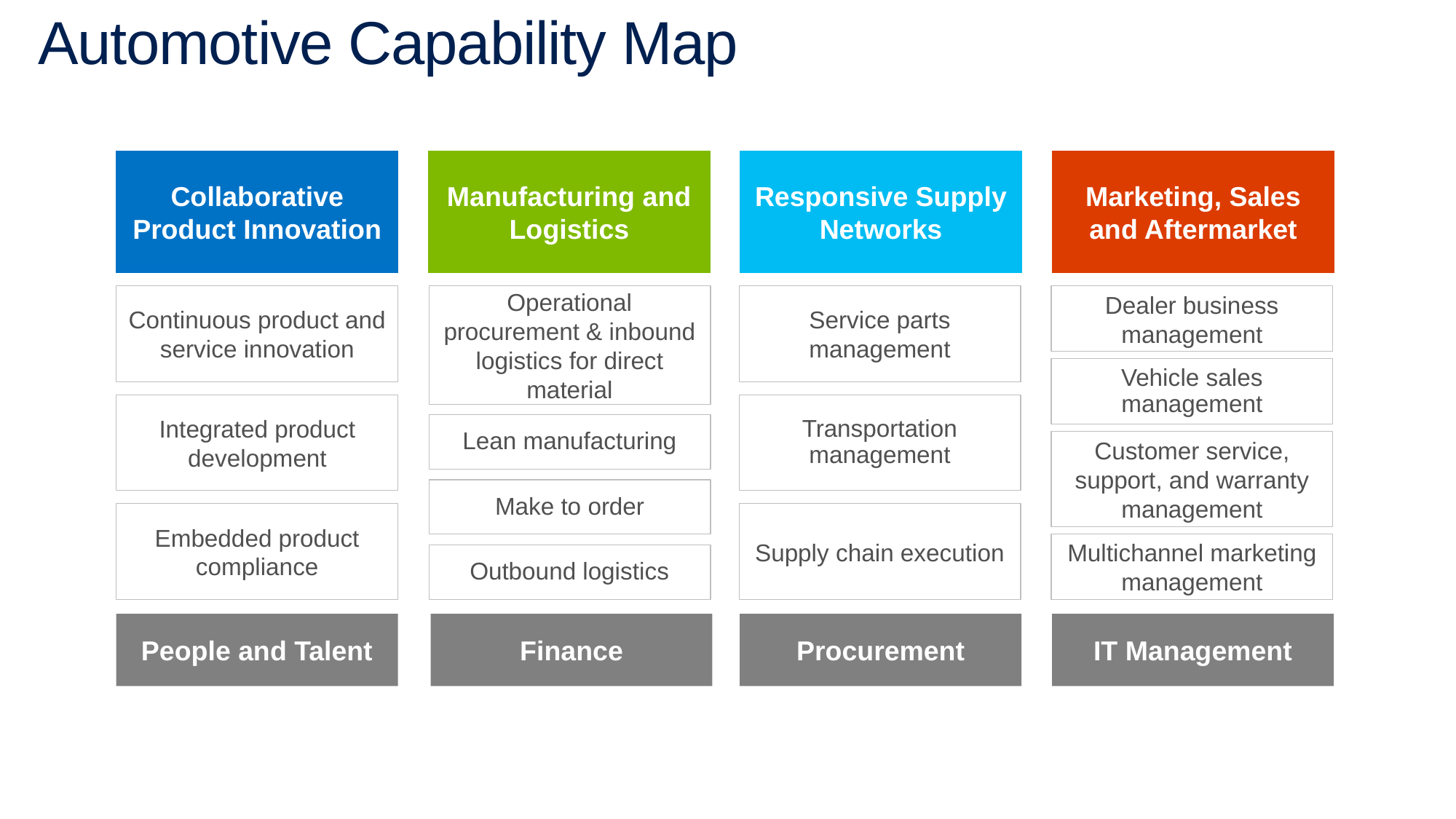

# Automotive Capability Map
Collaborative Product Innovation
Manufacturing and Logistics
Responsive Supply Networks
Marketing, Sales and Aftermarket
Continuous product and service innovation
Operational procurement & inbound logistics for direct material
Service parts management
Dealer business management
Vehicle sales management
Integrated product development
Transportation management
Lean manufacturing
Customer service, support, and warranty management
Make to order
Embedded product compliance
Supply chain execution
Multichannel marketing management
Outbound logistics
People and Talent
Finance
Procurement
IT Management